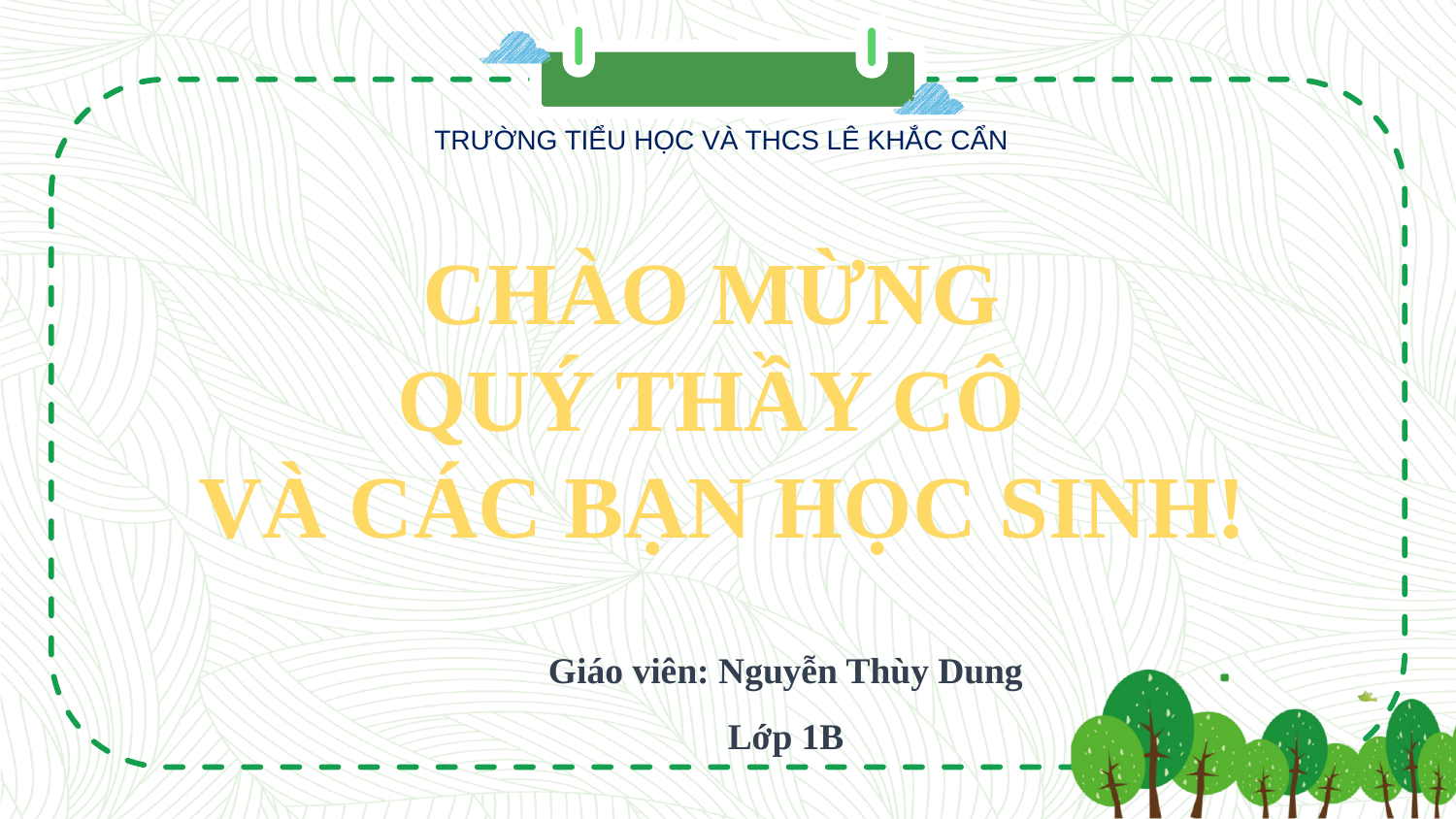

TRƯỜNG TIỂU HỌC VÀ THCS LÊ KHẮC CẨN
CHÀO MỪNG
QUÝ THẦY CÔ
VÀ CÁC BẠN HỌC SINH!

Giáo viên: Nguyễn Thùy Dung
Lớp 1B